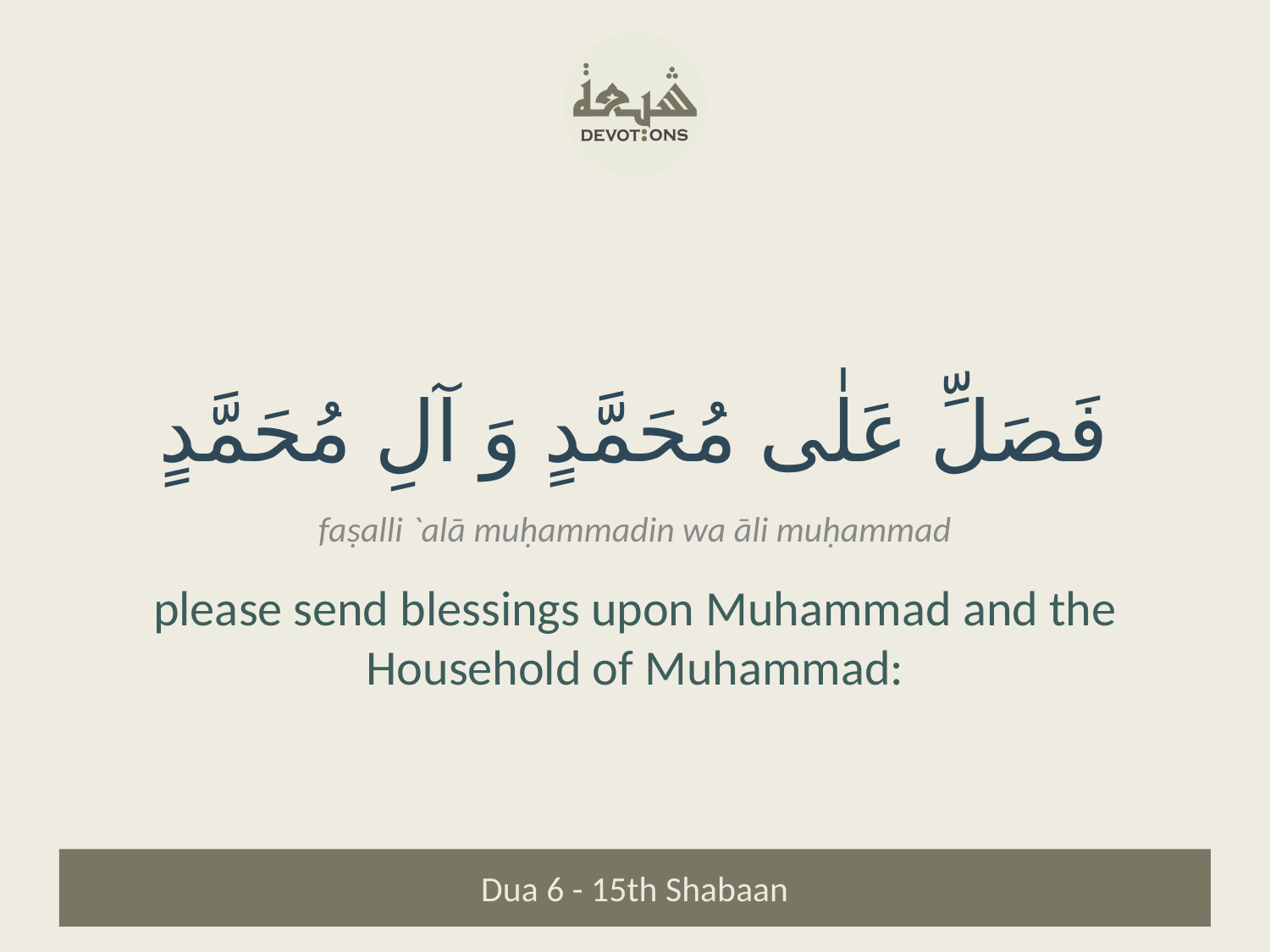

فَصَلِّ عَلٰى مُحَمَّدٍ وَ آلِ مُحَمَّدٍ
faṣalli `alā muḥammadin wa āli muḥammad
please send blessings upon Muhammad and the Household of Muhammad:
Dua 6 - 15th Shabaan